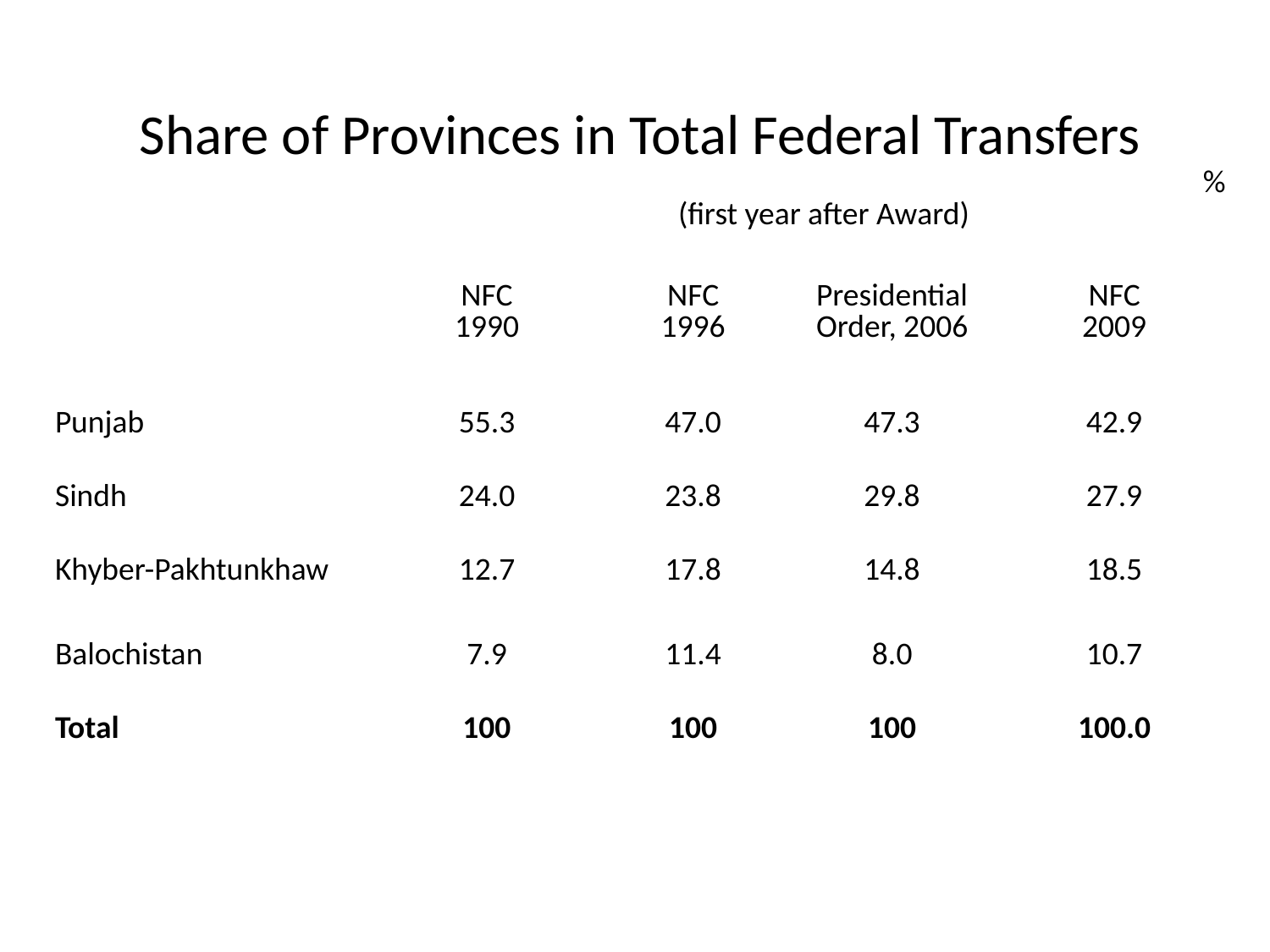

| Share of Provinces in Total Federal Transfers % (first year after Award) |  |  |  |  |
| --- | --- | --- | --- | --- |
|  | NFC 1990 | NFC 1996 | Presidential Order, 2006 | NFC 2009 |
| Punjab | 55.3 | 47.0 | 47.3 | 42.9 |
| Sindh | 24.0 | 23.8 | 29.8 | 27.9 |
| Khyber-Pakhtunkhaw | 12.7 | 17.8 | 14.8 | 18.5 |
| Balochistan | 7.9 | 11.4 | 8.0 | 10.7 |
| Total | 100 | 100 | 100 | 100.0 |